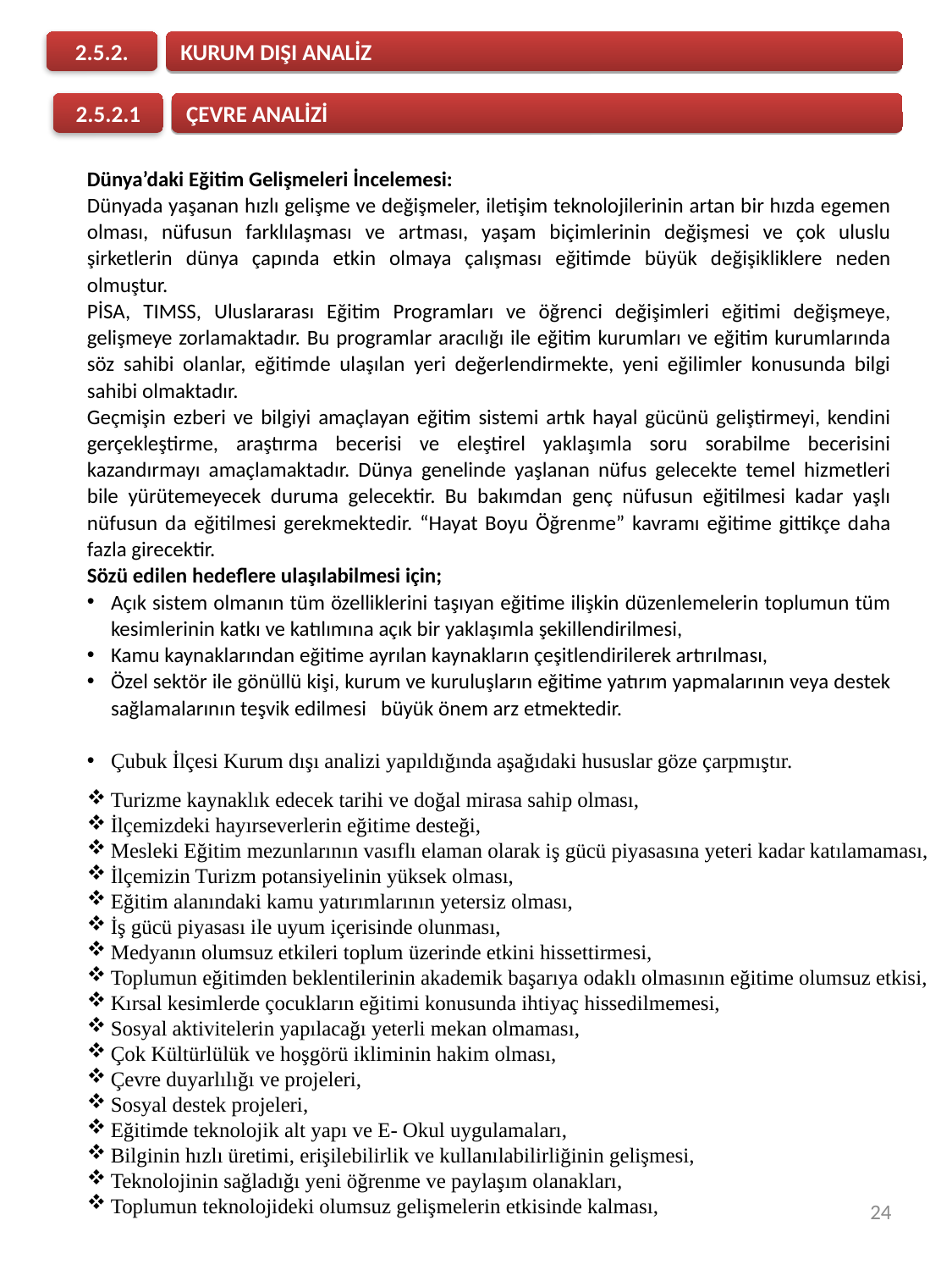

KURUM DIŞI ANALİZ
2.5.2.
ÇEVRE ANALİZİ
2.5.2.1
Dünya’daki Eğitim Gelişmeleri İncelemesi:
Dünyada yaşanan hızlı gelişme ve değişmeler, iletişim teknolojilerinin artan bir hızda egemen olması, nüfusun farklılaşması ve artması, yaşam biçimlerinin değişmesi ve çok uluslu şirketlerin dünya çapında etkin olmaya çalışması eğitimde büyük değişikliklere neden olmuştur.
PİSA, TIMSS, Uluslararası Eğitim Programları ve öğrenci değişimleri eğitimi değişmeye, gelişmeye zorlamaktadır. Bu programlar aracılığı ile eğitim kurumları ve eğitim kurumlarında söz sahibi olanlar, eğitimde ulaşılan yeri değerlendirmekte, yeni eğilimler konusunda bilgi sahibi olmaktadır.
Geçmişin ezberi ve bilgiyi amaçlayan eğitim sistemi artık hayal gücünü geliştirmeyi, kendini gerçekleştirme, araştırma becerisi ve eleştirel yaklaşımla soru sorabilme becerisini kazandırmayı amaçlamaktadır. Dünya genelinde yaşlanan nüfus gelecekte temel hizmetleri bile yürütemeyecek duruma gelecektir. Bu bakımdan genç nüfusun eğitilmesi kadar yaşlı nüfusun da eğitilmesi gerekmektedir. “Hayat Boyu Öğrenme” kavramı eğitime gittikçe daha fazla girecektir.
Sözü edilen hedeflere ulaşılabilmesi için;
Açık sistem olmanın tüm özelliklerini taşıyan eğitime ilişkin düzenlemelerin toplumun tüm kesimlerinin katkı ve katılımına açık bir yaklaşımla şekillendirilmesi,
Kamu kaynaklarından eğitime ayrılan kaynakların çeşitlendirilerek artırılması,
Özel sektör ile gönüllü kişi, kurum ve kuruluşların eğitime yatırım yapmalarının veya destek sağlamalarının teşvik edilmesi   büyük önem arz etmektedir.

Çubuk İlçesi Kurum dışı analizi yapıldığında aşağıdaki hususlar göze çarpmıştır.

Turizme kaynaklık edecek tarihi ve doğal mirasa sahip olması,
İlçemizdeki hayırseverlerin eğitime desteği,
Mesleki Eğitim mezunlarının vasıflı elaman olarak iş gücü piyasasına yeteri kadar katılamaması,
İlçemizin Turizm potansiyelinin yüksek olması,
Eğitim alanındaki kamu yatırımlarının yetersiz olması,
İş gücü piyasası ile uyum içerisinde olunması,
Medyanın olumsuz etkileri toplum üzerinde etkini hissettirmesi,
Toplumun eğitimden beklentilerinin akademik başarıya odaklı olmasının eğitime olumsuz etkisi,
Kırsal kesimlerde çocukların eğitimi konusunda ihtiyaç hissedilmemesi,
Sosyal aktivitelerin yapılacağı yeterli mekan olmaması,
Çok Kültürlülük ve hoşgörü ikliminin hakim olması,
Çevre duyarlılığı ve projeleri,
Sosyal destek projeleri,
Eğitimde teknolojik alt yapı ve E- Okul uygulamaları,
Bilginin hızlı üretimi, erişilebilirlik ve kullanılabilirliğinin gelişmesi,
Teknolojinin sağladığı yeni öğrenme ve paylaşım olanakları,
Toplumun teknolojideki olumsuz gelişmelerin etkisinde kalması,

24